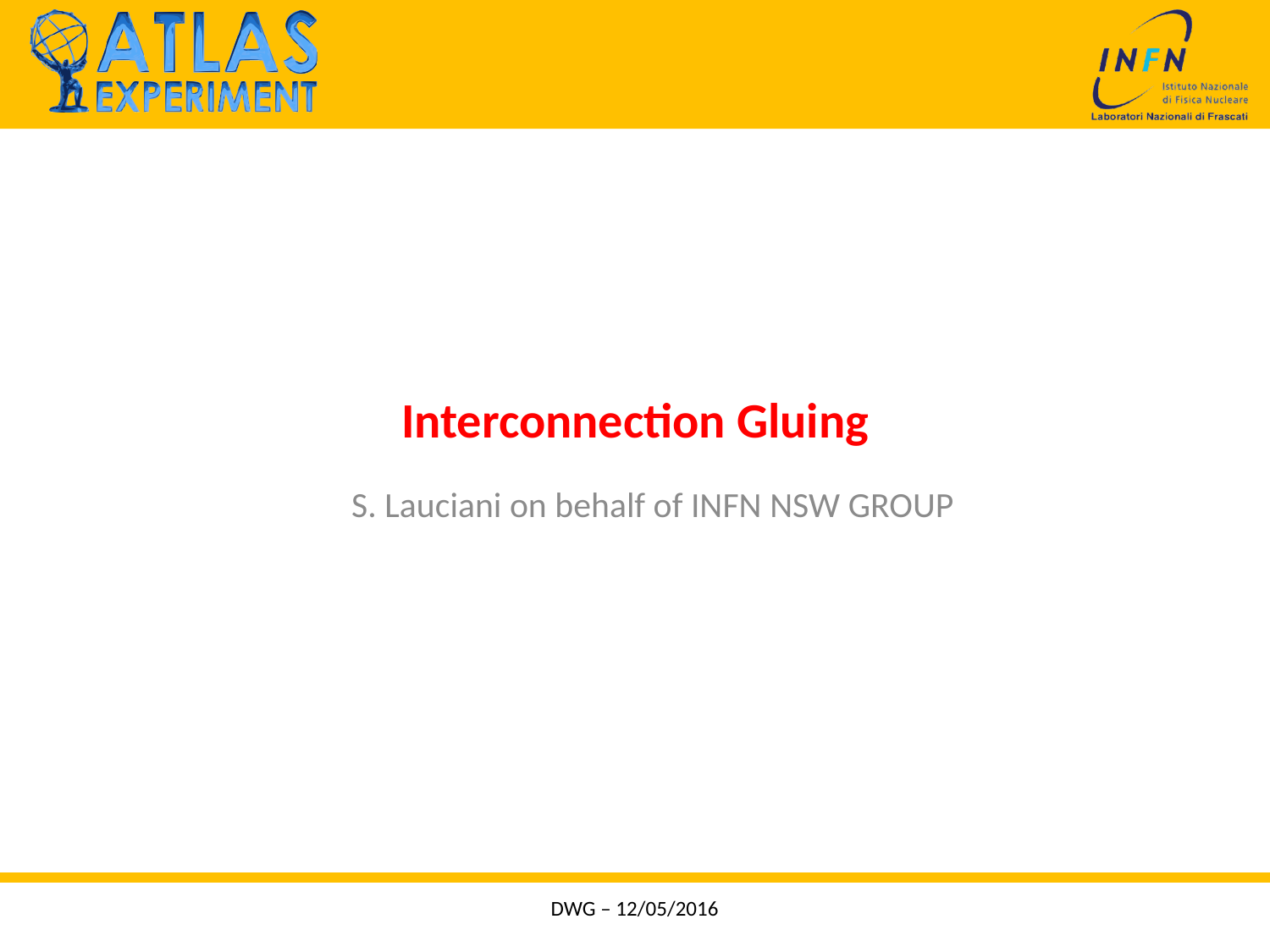

# Interconnection Gluing
S. Lauciani on behalf of INFN NSW GROUP
DWG – 12/05/2016